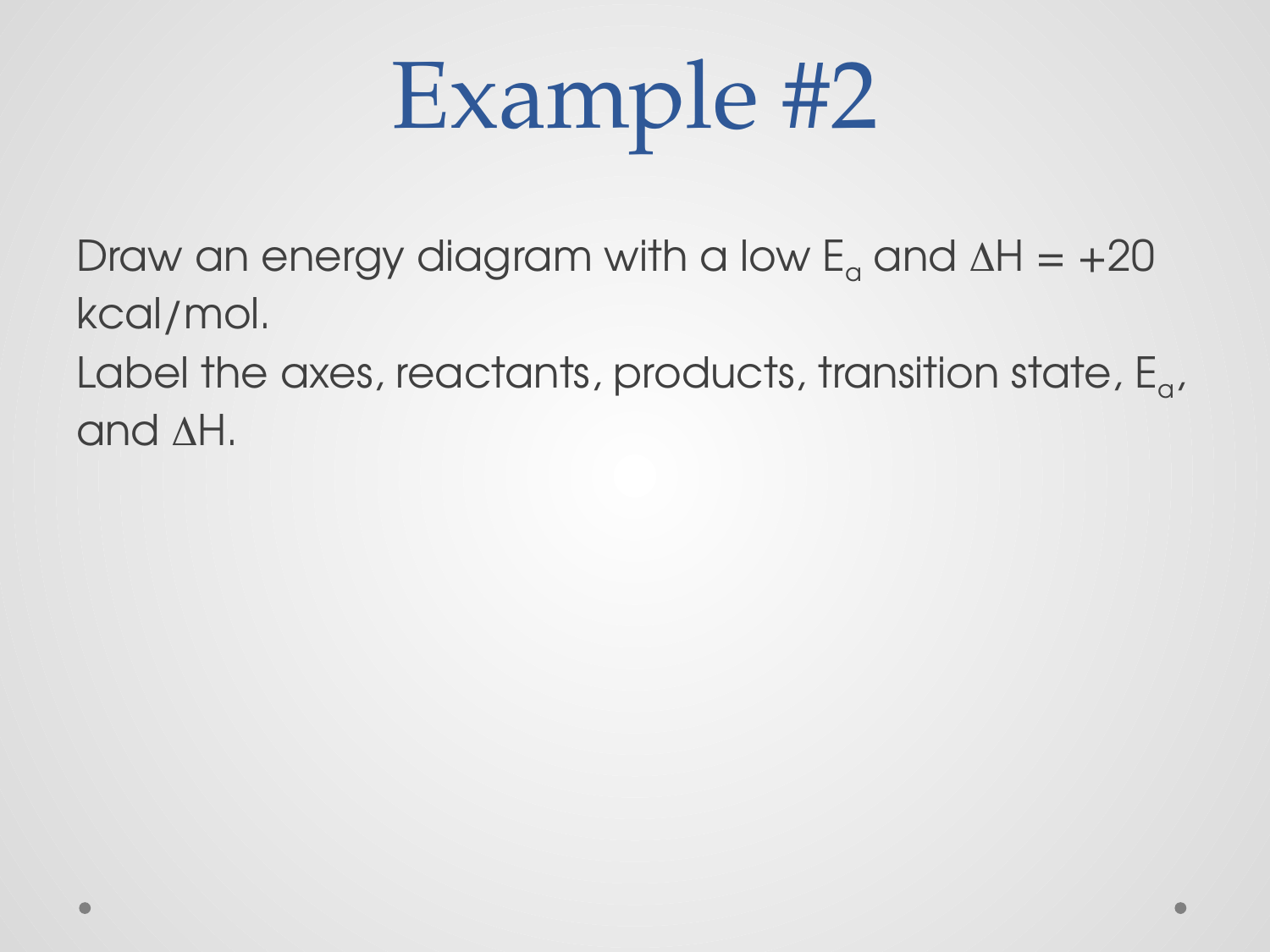

# Example #2
Draw an energy diagram with a low Ea and ΔH = +20 kcal/mol.
Label the axes, reactants, products, transition state, Ea, and ΔH.